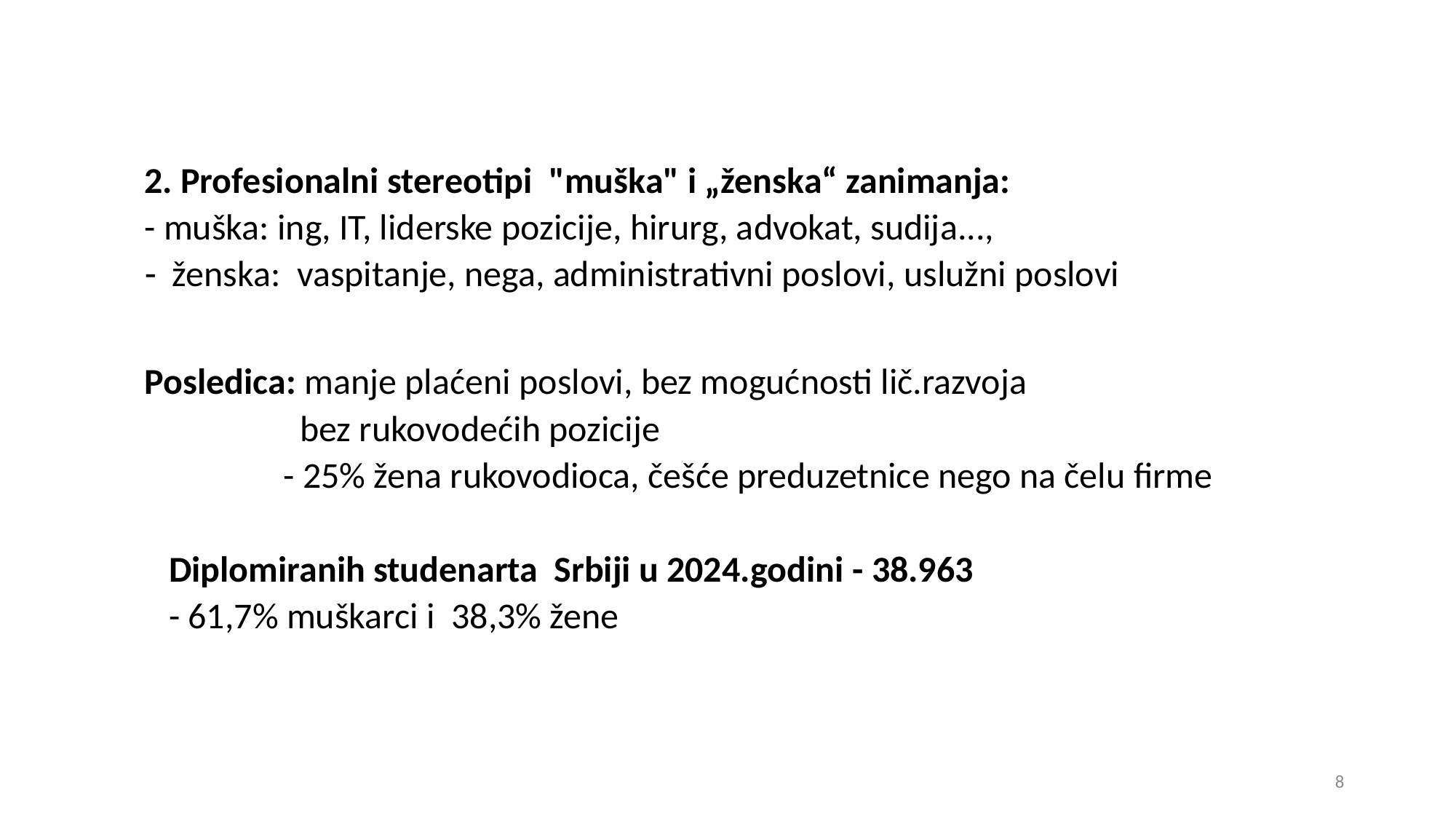

2. Profesionalni stereotipi  "muška" i „ženska“ zanimanja:
- muška: ing, IT, liderske pozicije, hirurg, advokat, sudija...,
ženska:  vaspitanje, nega, administrativni poslovi, uslužni poslovi

Posledica: manje plaćeni poslovi, bez mogućnosti lič.razvoja
                   bez rukovodećih pozicije
                 - 25% žena rukovodioca, češće preduzetnice nego na čelu firme

   Diplomiranih studenarta  Srbiji u 2024.godini - 38.963
   - 61,7% muškarci i  38,3% žene
8